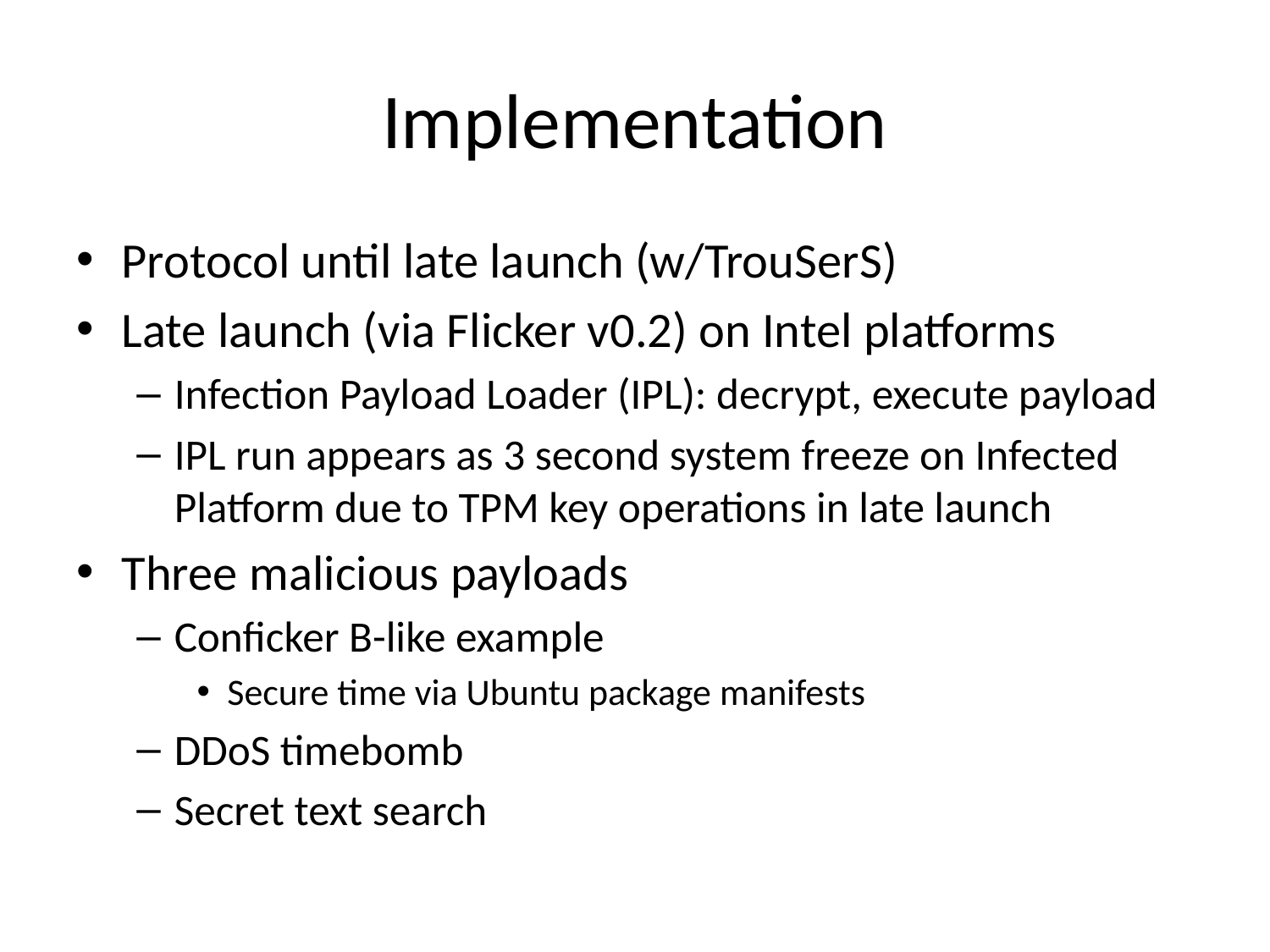

# Implementation
Protocol until late launch (w/TrouSerS)
Late launch (via Flicker v0.2) on Intel platforms
Infection Payload Loader (IPL): decrypt, execute payload
IPL run appears as 3 second system freeze on Infected Platform due to TPM key operations in late launch
Three malicious payloads
Conficker B-like example
Secure time via Ubuntu package manifests
DDoS timebomb
Secret text search